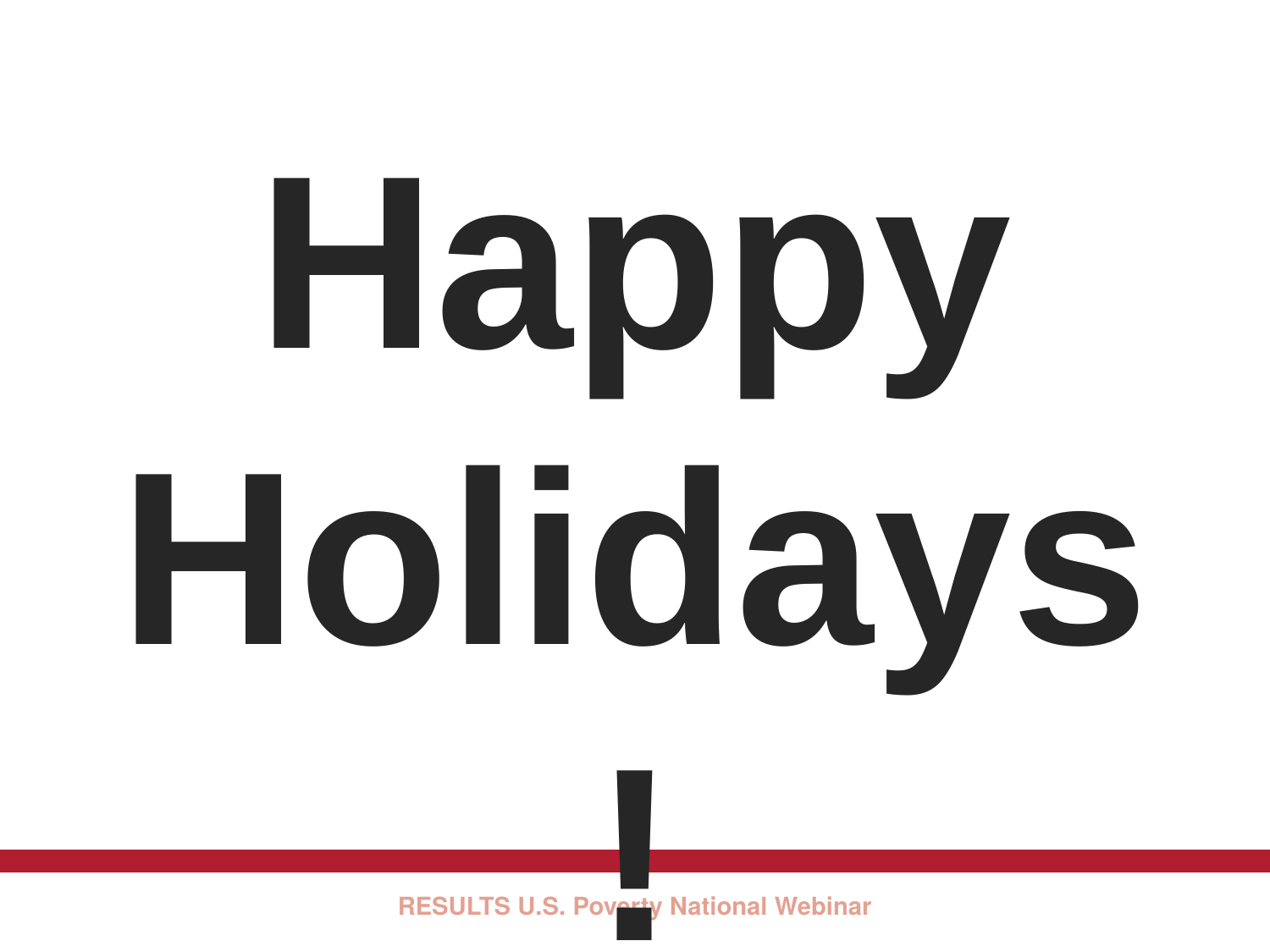

44

Happy
Holidays!
RESULTS U.S. Poverty National Webinar